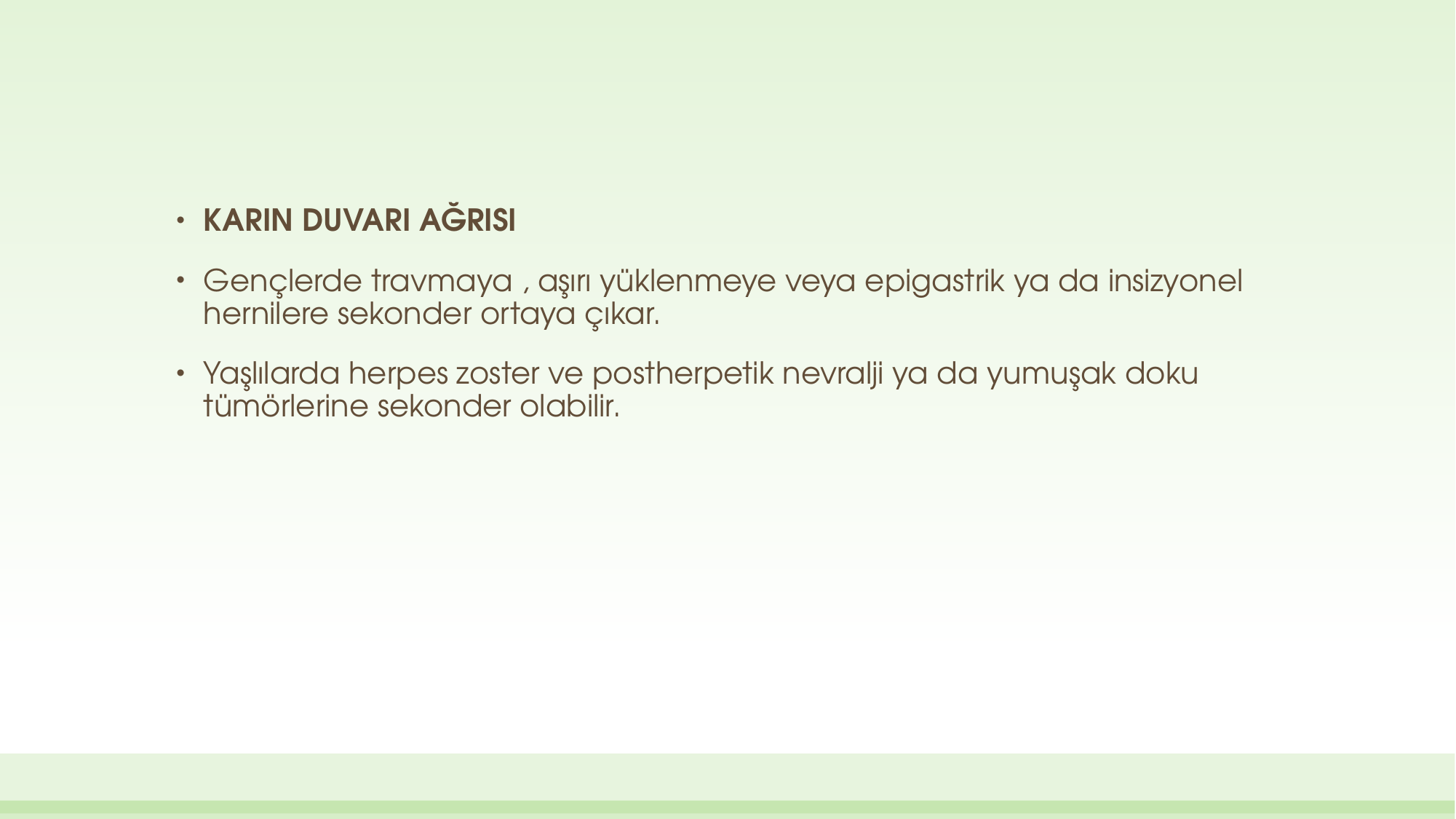

#
KARIN DUVARI AĞRISI
Gençlerde travmaya , aşırı yüklenmeye veya epigastrik ya da insizyonel hernilere sekonder ortaya çıkar.
Yaşlılarda herpes zoster ve postherpetik nevralji ya da yumuşak doku tümörlerine sekonder olabilir.